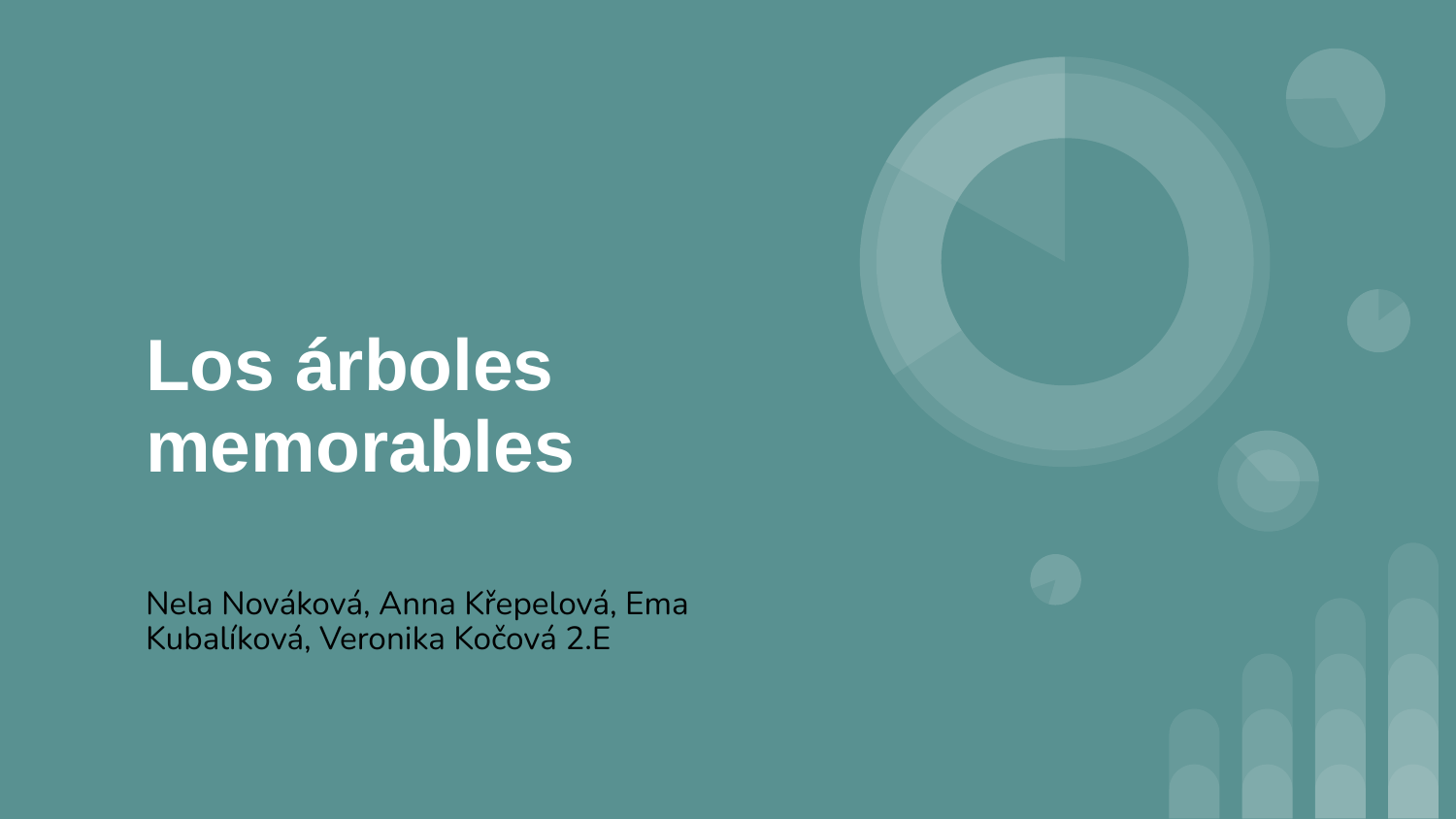

# Los árboles memorables
Nela Nováková, Anna Křepelová, Ema Kubalíková, Veronika Kočová 2.E